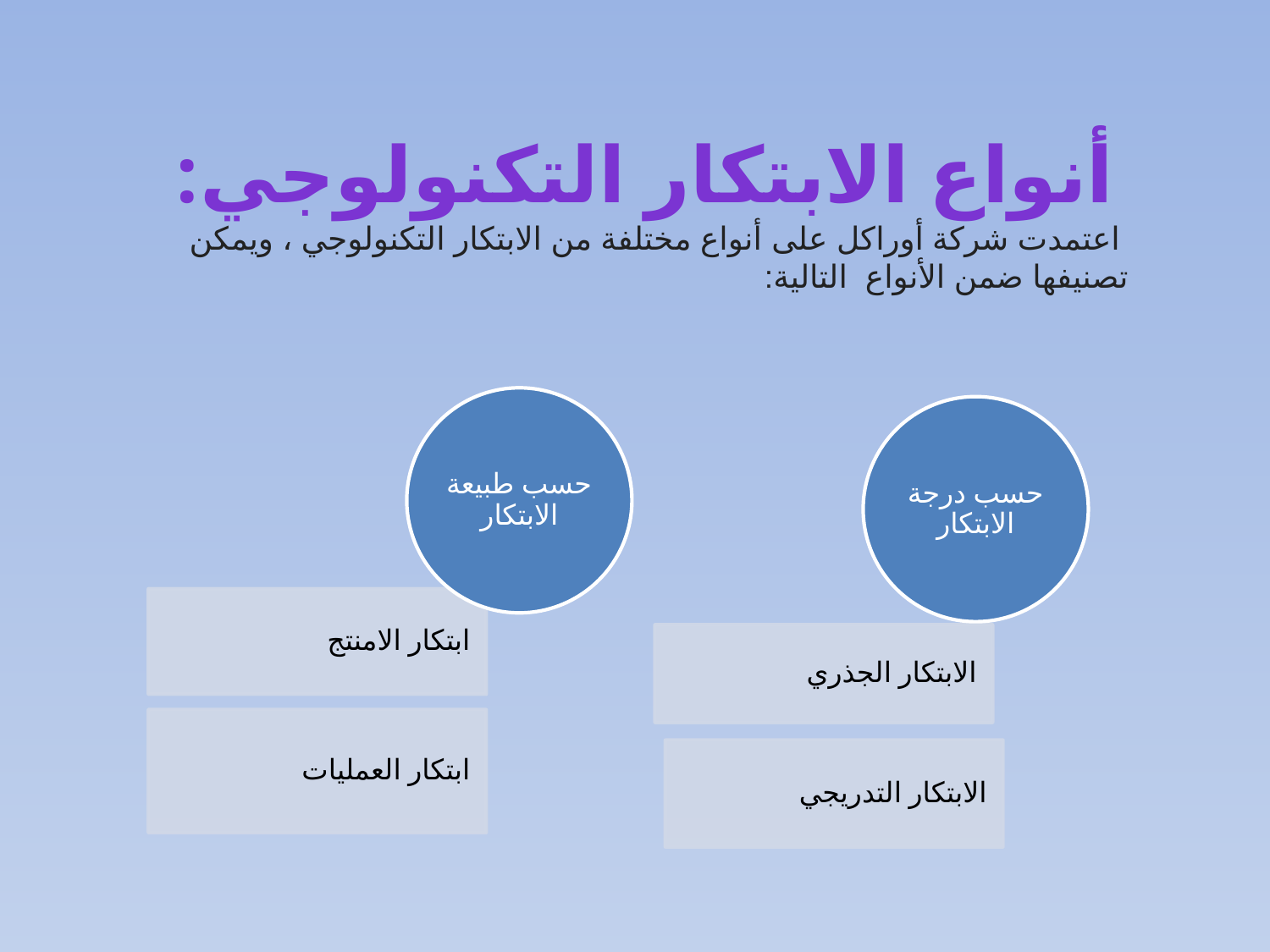

أنواع الابتكار التكنولوجي:
 اعتمدت شركة أوراكل على أنواع مختلفة من الابتكار التكنولوجي ، ويمكن تصنيفها ضمن الأنواع  التالية:
ابتكار الامنتج
ابتكار العمليات
حسب طبيعة الابتكار
الابتكار الجذري
الابتكار التدريجي
حسب درجة الابتكار